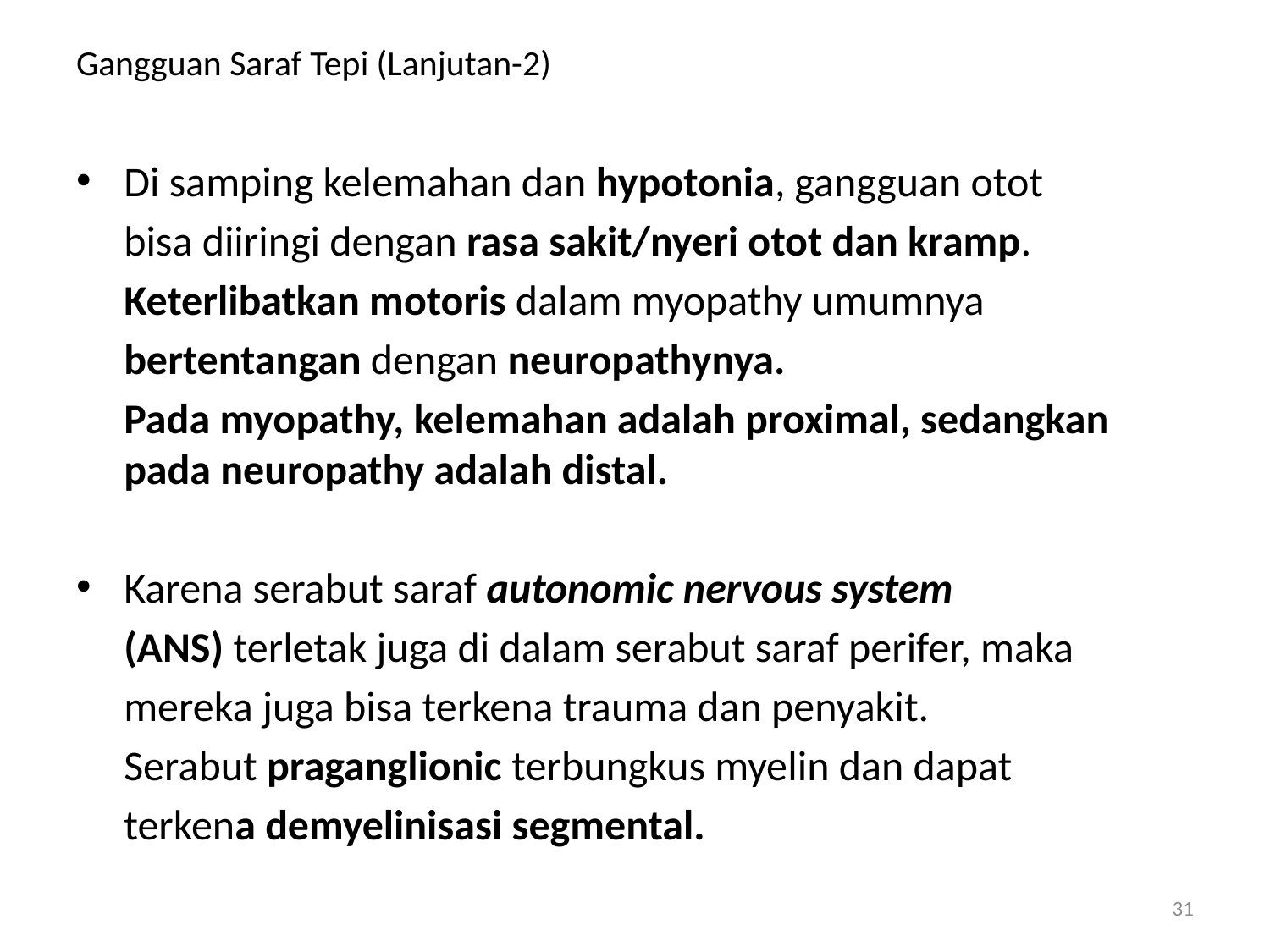

# Gangguan Saraf Tepi (Lanjutan-2)
Di samping kelemahan dan hypotonia, gangguan otot
 	bisa diiringi dengan rasa sakit/nyeri otot dan kramp.
	Keterlibatkan motoris dalam myopathy umumnya
	bertentangan dengan neuropathynya.
	Pada myopathy, kelemahan adalah proximal, sedangkan pada neuropathy adalah distal.

Karena serabut saraf autonomic nervous system
	(ANS) terletak juga di dalam serabut saraf perifer, maka
	mereka juga bisa terkena trauma dan penyakit.
	Serabut praganglionic terbungkus myelin dan dapat
	terkena demyelinisasi segmental.

31